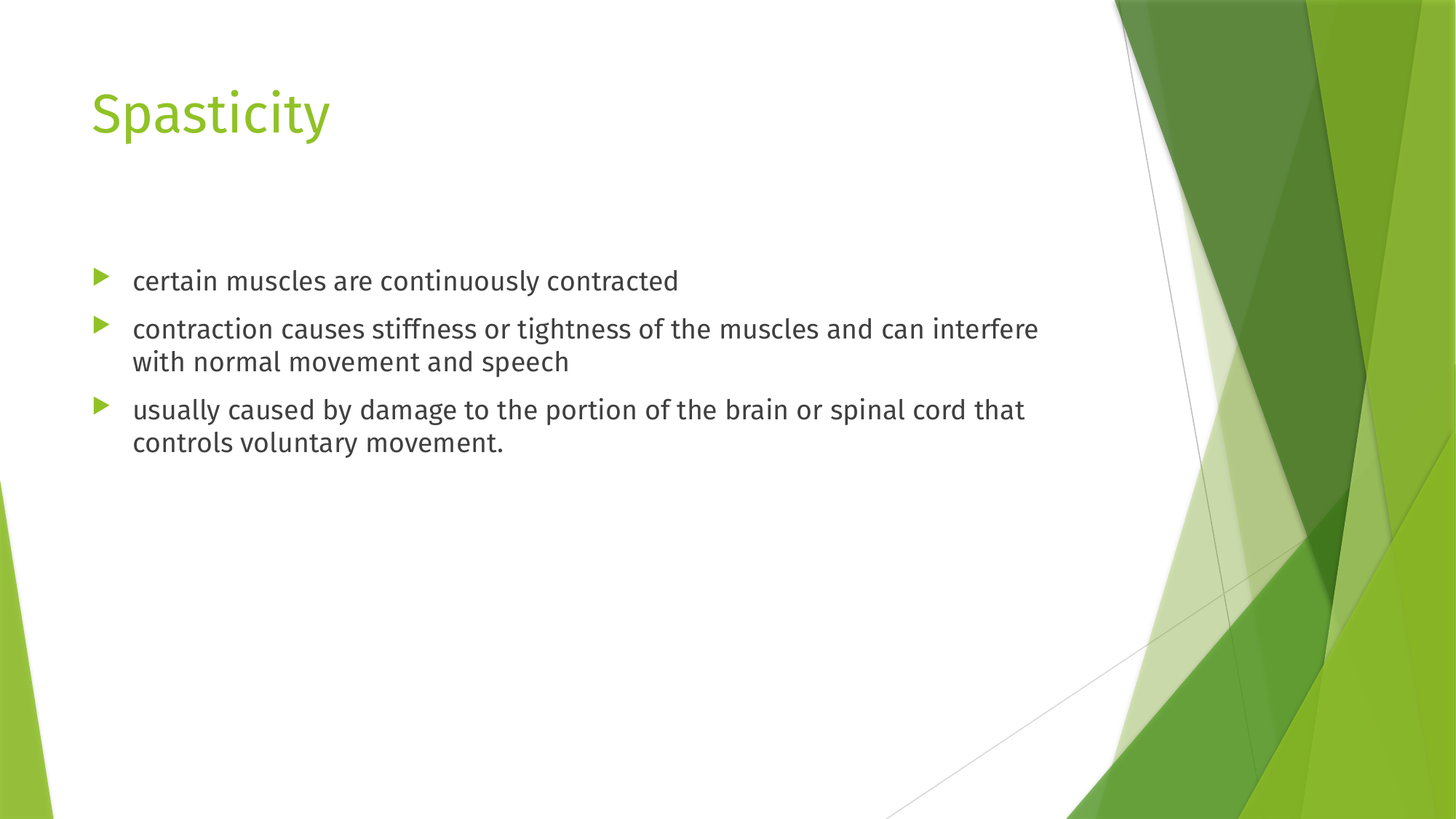

# Spasticity
certain muscles are continuously contracted
contraction causes stiffness or tightness of the muscles and can interfere with normal movement and speech
usually caused by damage to the portion of the brain or spinal cord that controls voluntary movement.